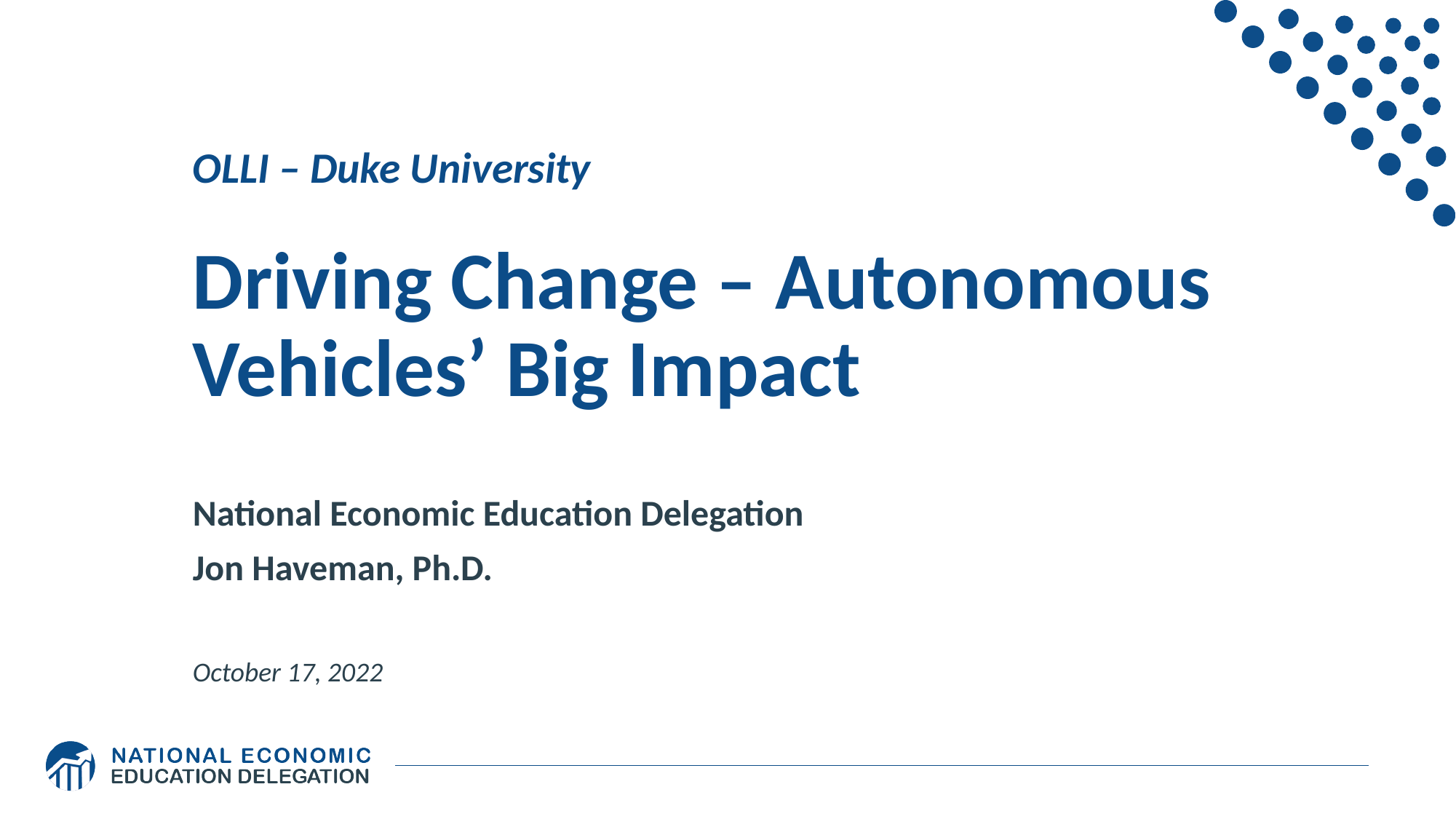

# OLLI – Duke University Driving Change – Autonomous Vehicles’ Big Impact

National Economic Education Delegation
Jon Haveman, Ph.D.

October 17, 2022